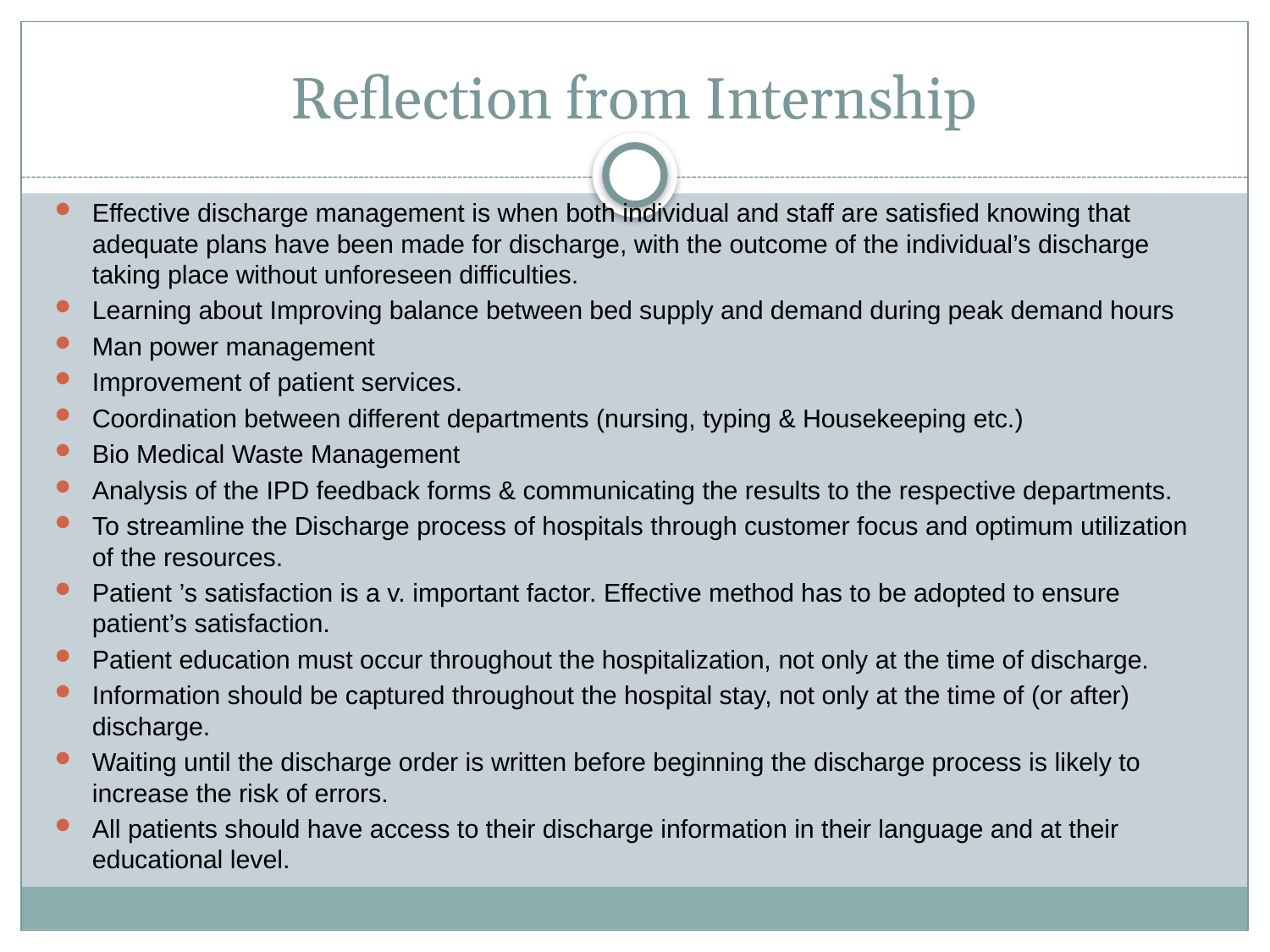

# Reflection from Internship
Effective discharge management is when both individual and staff are satisfied knowing that adequate plans have been made for discharge, with the outcome of the individual’s discharge taking place without unforeseen difficulties.
Learning about Improving balance between bed supply and demand during peak demand hours
Man power management
Improvement of patient services.
Coordination between different departments (nursing, typing & Housekeeping etc.)
Bio Medical Waste Management
Analysis of the IPD feedback forms & communicating the results to the respective departments.
To streamline the Discharge process of hospitals through customer focus and optimum utilization of the resources.
Patient ’s satisfaction is a v. important factor. Effective method has to be adopted to ensure patient’s satisfaction.
Patient education must occur throughout the hospitalization, not only at the time of discharge.
Information should be captured throughout the hospital stay, not only at the time of (or after) discharge.
Waiting until the discharge order is written before beginning the discharge process is likely to increase the risk of errors.
All patients should have access to their discharge information in their language and at their educational level.